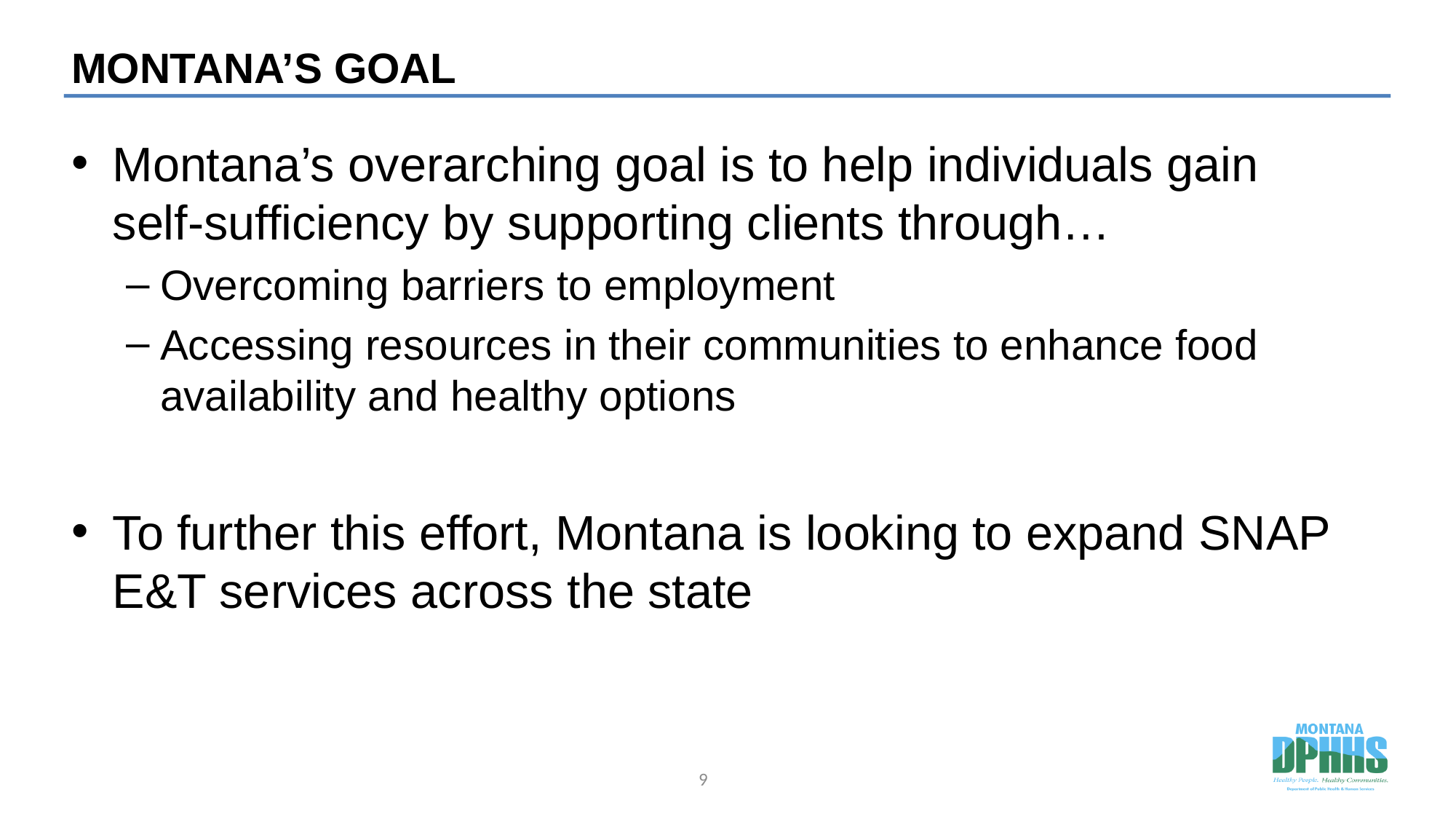

# MONTANA’S GOAL
Montana’s overarching goal is to help individuals gain self-sufficiency by supporting clients through…
Overcoming barriers to employment
Accessing resources in their communities to enhance food availability and healthy options

To further this effort, Montana is looking to expand SNAP E&T services across the state

9